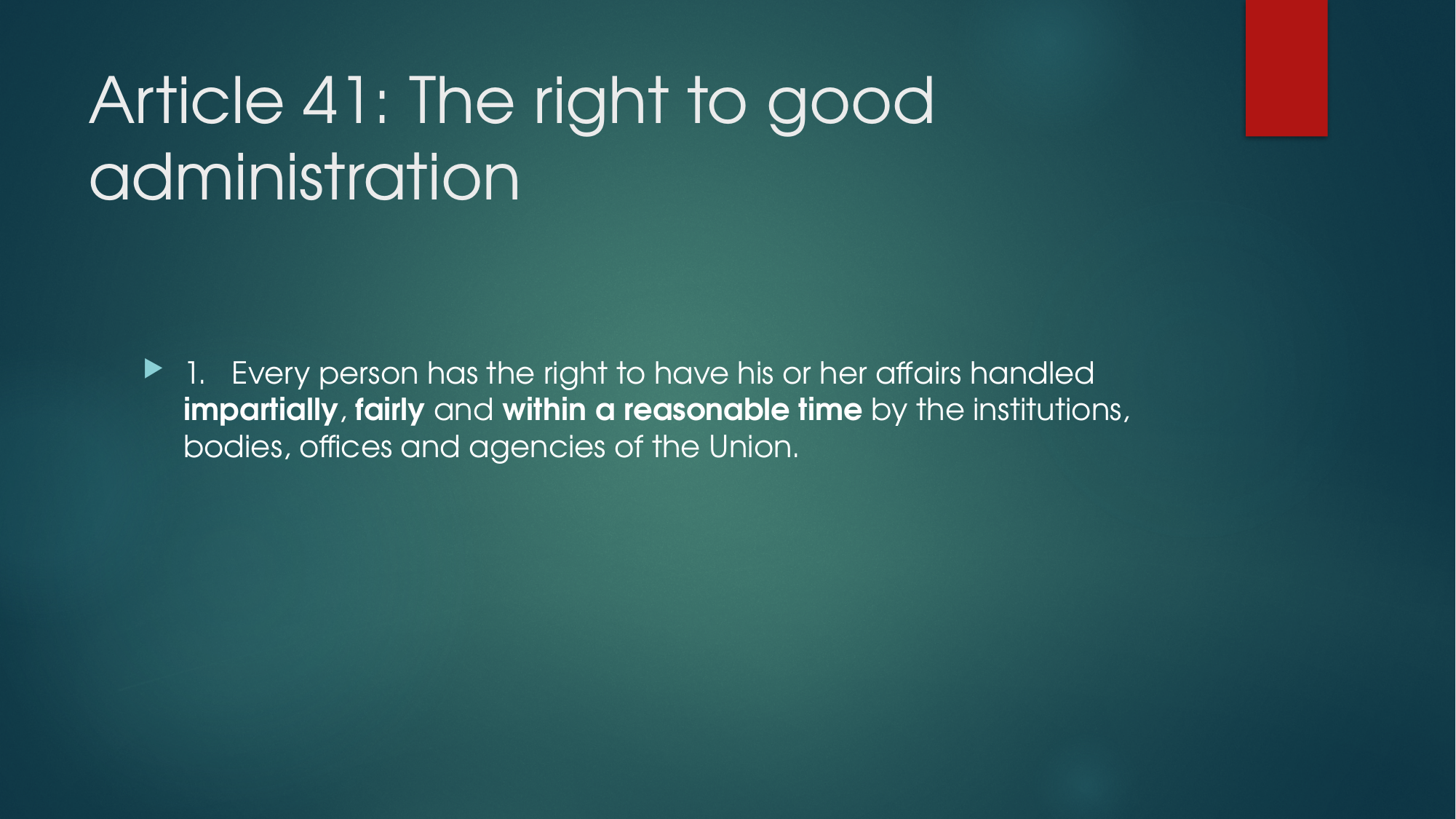

# Article 41: The right to good administration

1.   Every person has the right to have his or her affairs handled impartially, fairly and within a reasonable time by the institutions, bodies, offices and agencies of the Union.